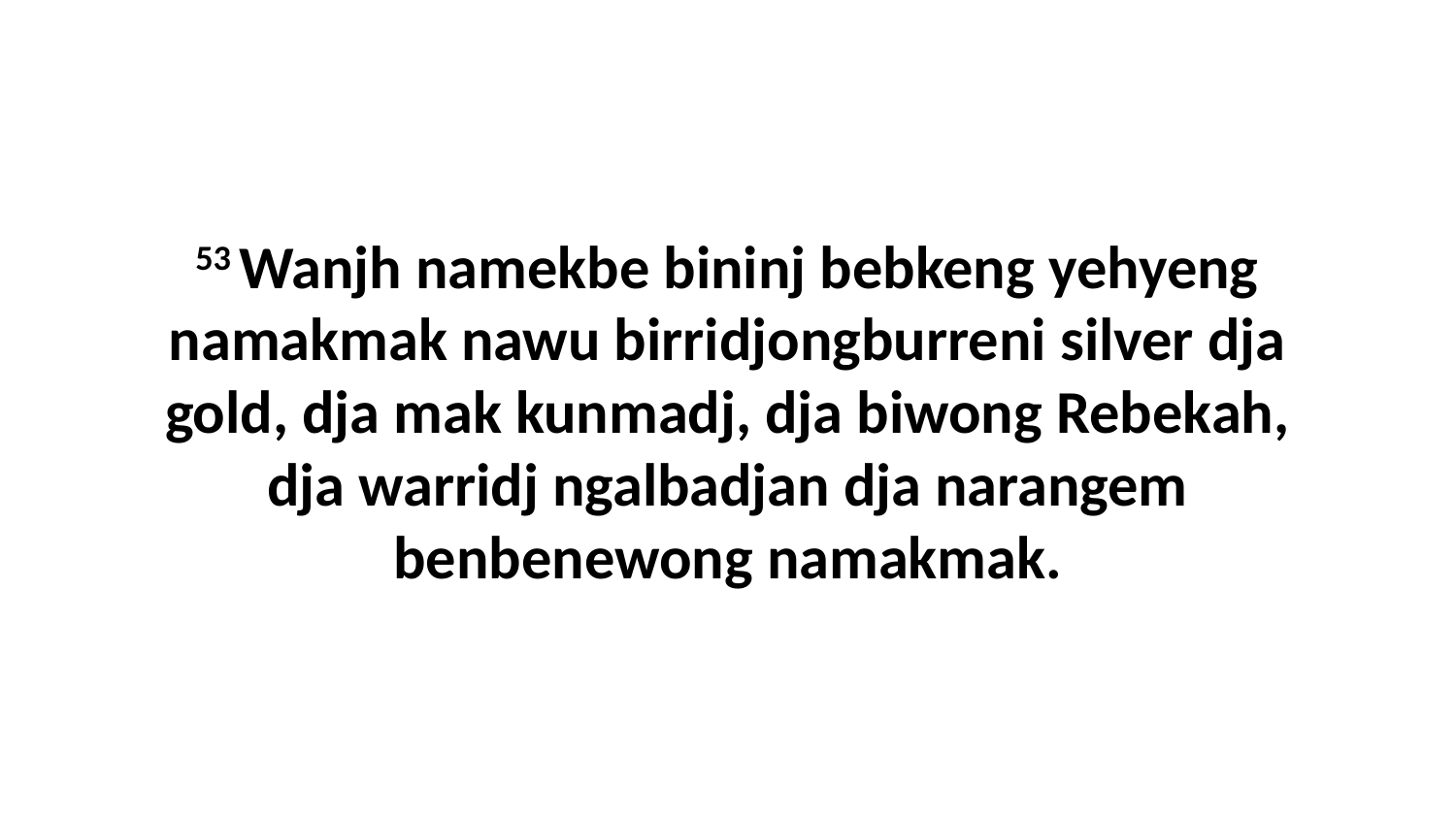

53 Wanjh namekbe bininj bebkeng yehyeng namakmak nawu birridjongburreni silver dja gold, dja mak kunmadj, dja biwong Rebekah, dja warridj ngalbadjan dja narangem benbenewong namakmak.